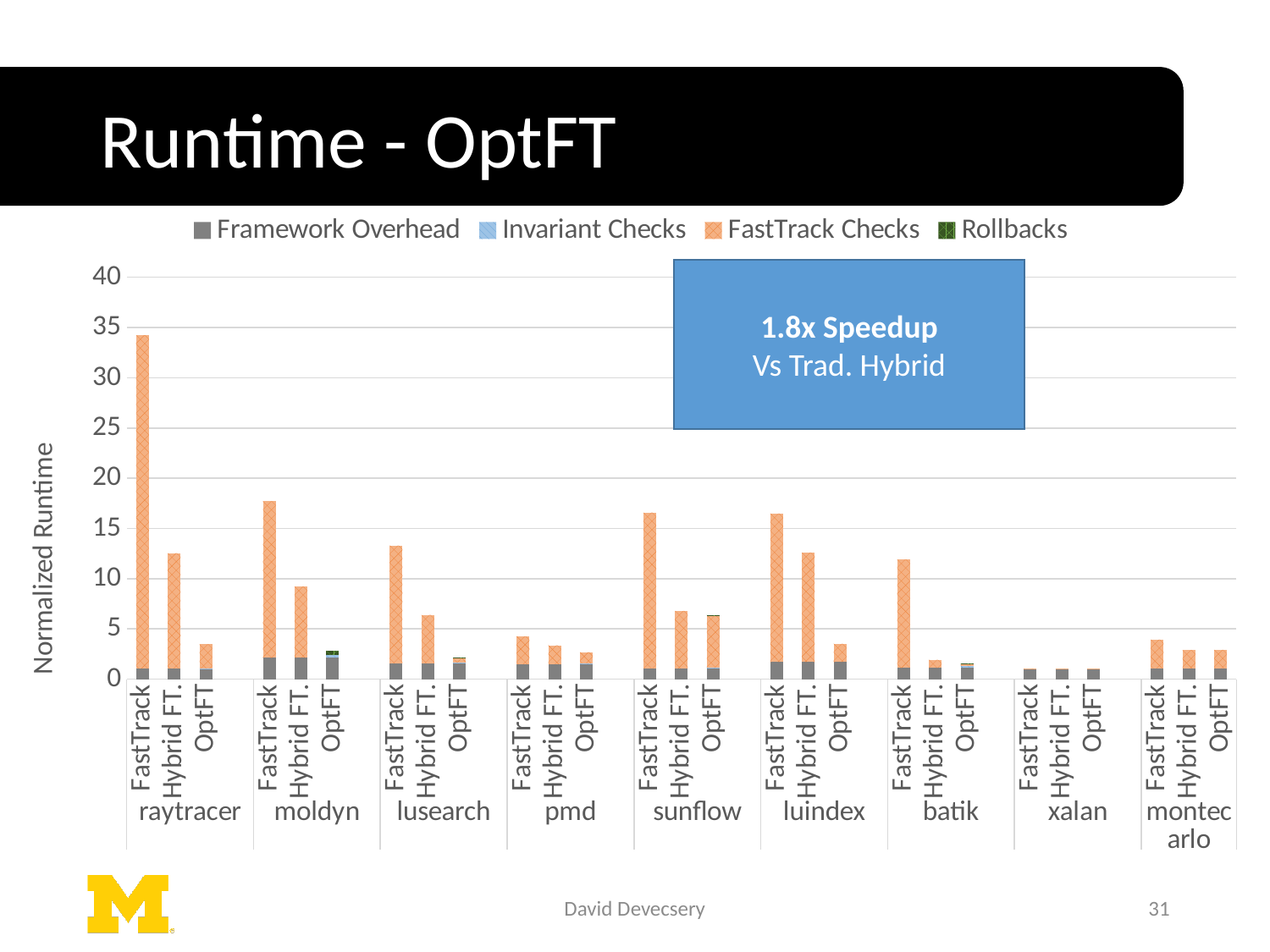

# Runtime - OptFT

### Chart

| Category | Framework Overhead | Invariant Checks | FastTrack Checks | Rollbacks |
|---|---|---|---|---|
| FastTrack | 1.04 | None | 33.2 | None |
| Hybrid FT. | 1.04 | None | 11.5 | None |
| OptFT | 1.04 | 0.03 | 2.4 | 0.0 |
|  | None | None | None | None |
| FastTrack | 2.11 | None | 15.6 | None |
| Hybrid FT. | 2.11 | None | 7.1 | None |
| OptFT | 2.11 | 0.28 | 0.0 | 0.44 |
|  | None | None | None | None |
| FastTrack | 1.6 | None | 11.7 | None |
| Hybrid FT. | 1.6 | None | 4.8 | None |
| OptFT | 1.6 | 0.07 | 0.4 | 0.04 |
|  | None | None | None | None |
| FastTrack | 1.47 | None | 2.8 | None |
| Hybrid FT. | 1.47 | None | 1.9 | None |
| OptFT | 1.47 | 0.13 | 1.08 | 0.0 |
|  | None | None | None | None |
| FastTrack | 1.08 | None | 15.5 | None |
| Hybrid FT. | 1.08 | None | 5.7 | None |
| OptFT | 1.08 | 0.09 | 5.2 | 0.01 |
|  | None | None | None | None |
| FastTrack | 1.69 | None | 14.8 | None |
| Hybrid FT. | 1.69 | None | 10.9 | None |
| OptFT | 1.69 | 0.0 | 1.83 | None |
|  | None | None | None | None |
| FastTrack | 1.11 | None | 10.8 | None |
| Hybrid FT. | 1.11 | None | 0.82 | None |
| OptFT | 1.11 | 0.23 | 0.14 | 0.08 |
|  | None | None | None | None |
| FastTrack | 1.01 | None | 0.04 | None |
| Hybrid FT. | 1.01 | 0.0 | 0.01 | 0.0 |
| OptFT | 1.01 | 0.0 | 0.01 | None |
|  | None | None | None | None |
| FastTrack | 1.08 | None | 2.85 | None |
| Hybrid FT. | 1.08 | None | 1.8 | None |
| OptFT | 1.08 | 0.0 | 1.83 | None |
1.8x Speedup
Vs Trad. Hybrid
Graph
David Devecsery
31